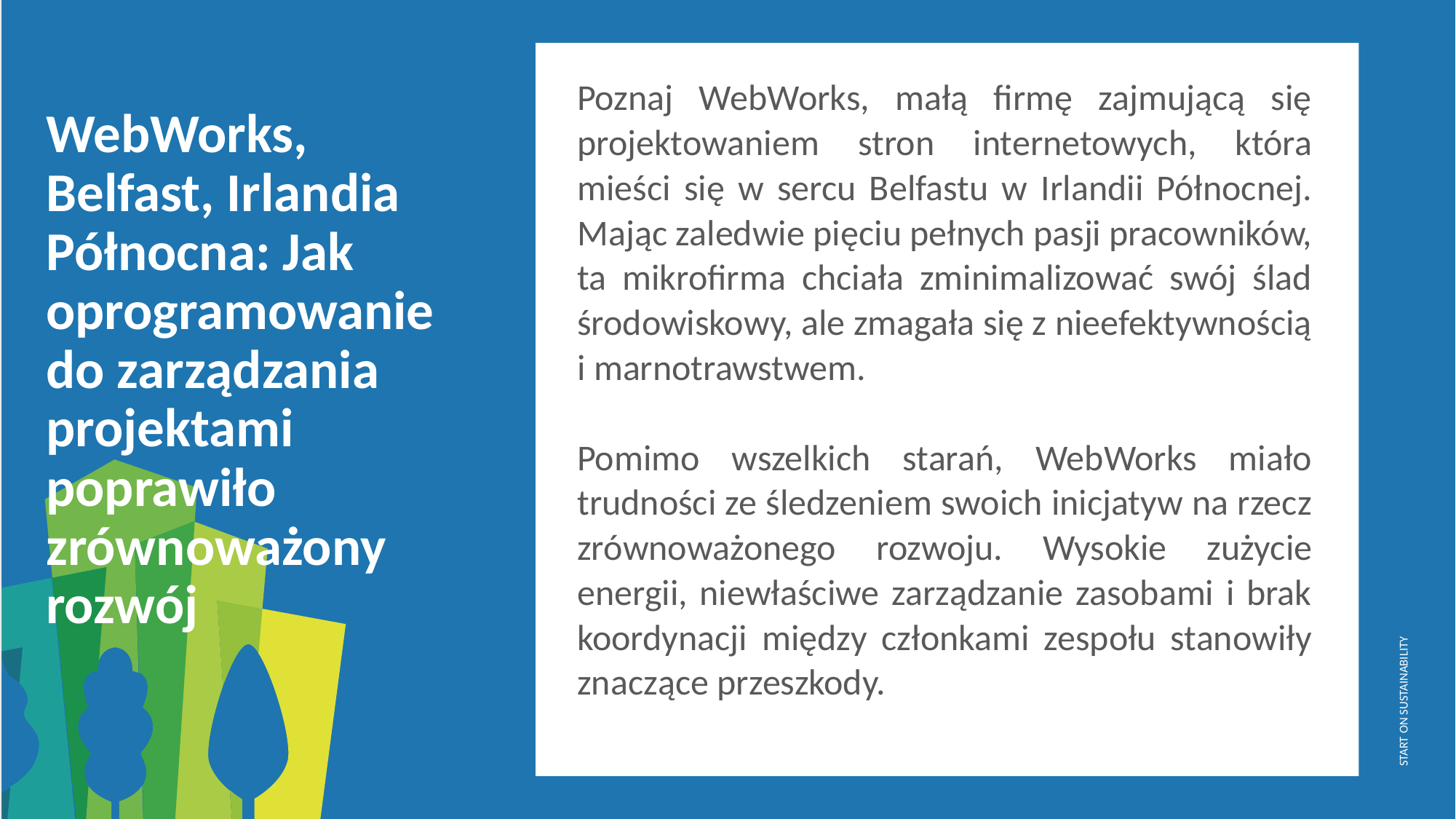

Poznaj WebWorks, małą firmę zajmującą się projektowaniem stron internetowych, która mieści się w sercu Belfastu w Irlandii Północnej. Mając zaledwie pięciu pełnych pasji pracowników, ta mikrofirma chciała zminimalizować swój ślad środowiskowy, ale zmagała się z nieefektywnością i marnotrawstwem.

Pomimo wszelkich starań, WebWorks miało trudności ze śledzeniem swoich inicjatyw na rzecz zrównoważonego rozwoju. Wysokie zużycie energii, niewłaściwe zarządzanie zasobami i brak koordynacji między członkami zespołu stanowiły znaczące przeszkody.
WebWorks, Belfast, Irlandia Północna: Jak oprogramowanie do zarządzania projektami poprawiło zrównoważony rozwój